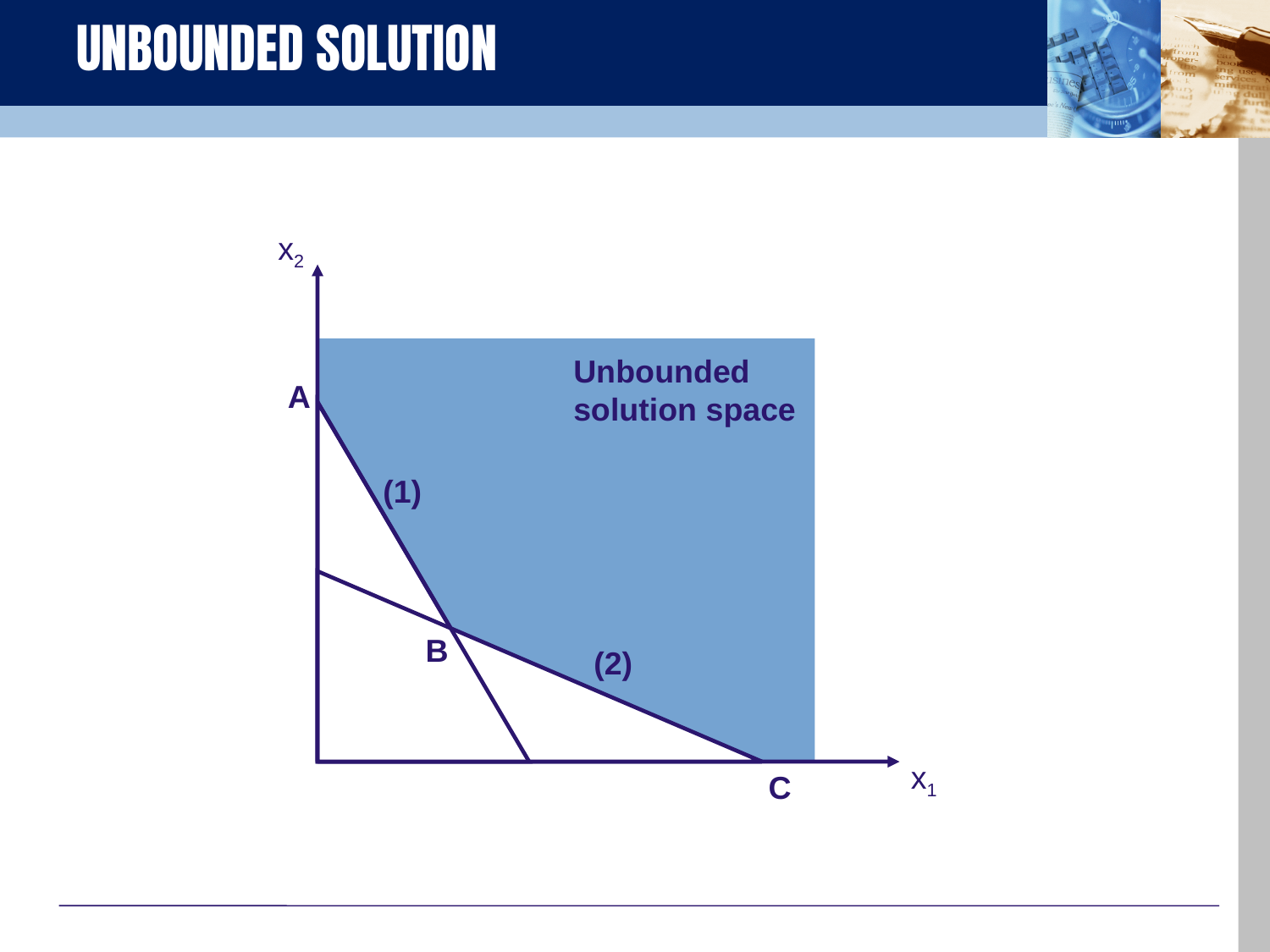

# UNBOUNDED SOLUTION

x2

Unbounded
solution space
A

(1)

B
(2)
x1

C